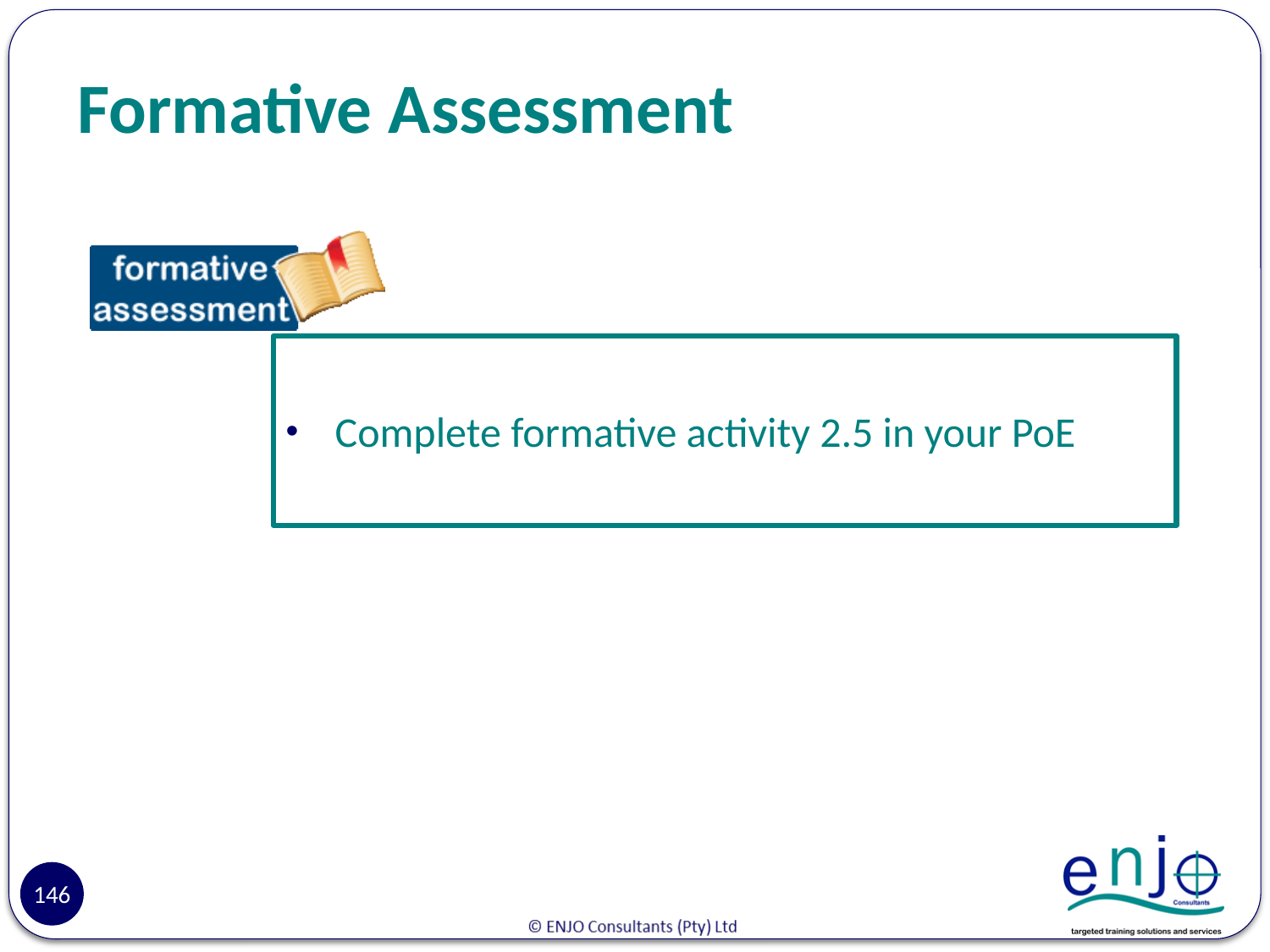

# Formative Assessment
Complete formative activity 2.5 in your PoE
146